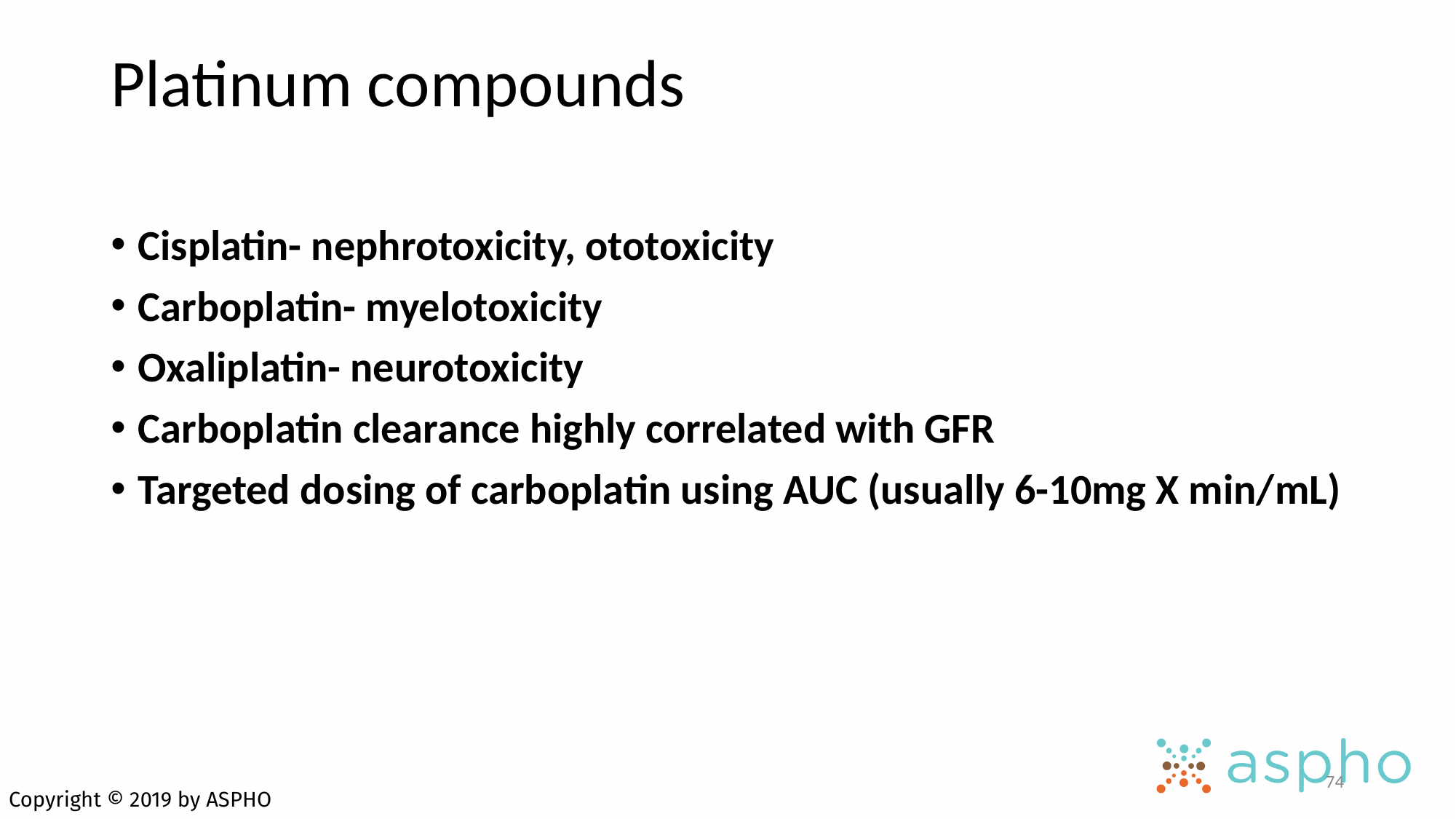

# Platinum compounds
Cisplatin- nephrotoxicity, ototoxicity
Carboplatin- myelotoxicity
Oxaliplatin- neurotoxicity
Carboplatin clearance highly correlated with GFR
Targeted dosing of carboplatin using AUC (usually 6-10mg X min/mL)
74
Copyright © 2019 by ASPHO